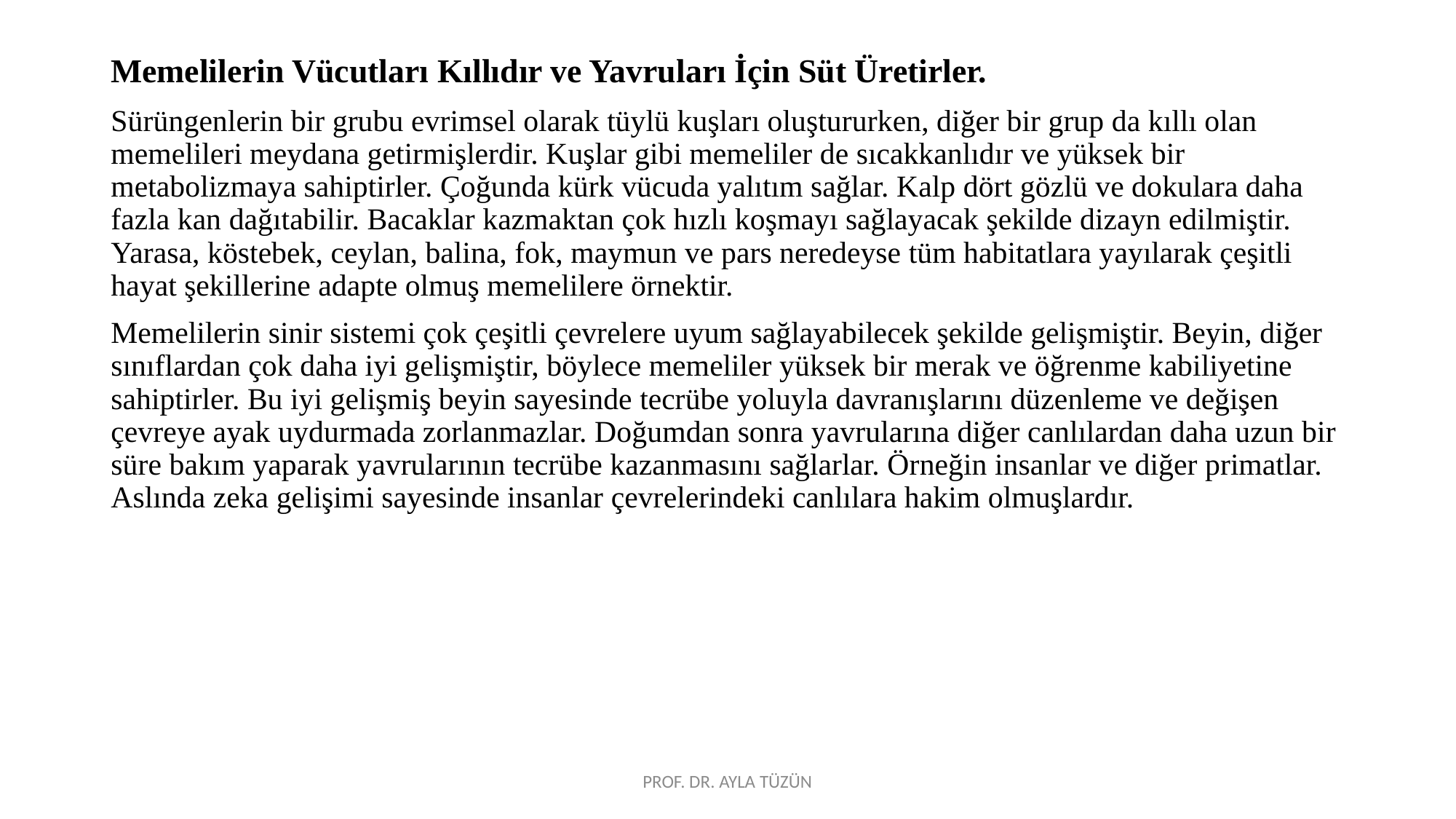

Memelilerin Vücutları Kıllıdır ve Yavruları İçin Süt Üretirler.
Sürüngenlerin bir grubu evrimsel olarak tüylü kuşları oluştururken, diğer bir grup da kıllı olan memelileri meydana getirmişlerdir. Kuşlar gibi memeliler de sıcakkanlıdır ve yüksek bir metabolizmaya sahiptirler. Çoğunda kürk vücuda yalıtım sağlar. Kalp dört gözlü ve dokulara daha fazla kan dağıtabilir. Bacaklar kazmaktan çok hızlı koşmayı sağlayacak şekilde dizayn edilmiştir. Yarasa, köstebek, ceylan, balina, fok, maymun ve pars neredeyse tüm habitatlara yayılarak çeşitli hayat şekillerine adapte olmuş memelilere örnektir.
Memelilerin sinir sistemi çok çeşitli çevrelere uyum sağlayabilecek şekilde gelişmiştir. Beyin, diğer sınıflardan çok daha iyi gelişmiştir, böylece memeliler yüksek bir merak ve öğrenme kabiliyetine sahiptirler. Bu iyi gelişmiş beyin sayesinde tecrübe yoluyla davranışlarını düzenleme ve değişen çevreye ayak uydurmada zorlanmazlar. Doğumdan sonra yavrularına diğer canlılardan daha uzun bir süre bakım yaparak yavrularının tecrübe kazanmasını sağlarlar. Örneğin insanlar ve diğer primatlar. Aslında zeka gelişimi sayesinde insanlar çevrelerindeki canlılara hakim olmuşlardır.

PROF. DR. AYLA TÜZÜN